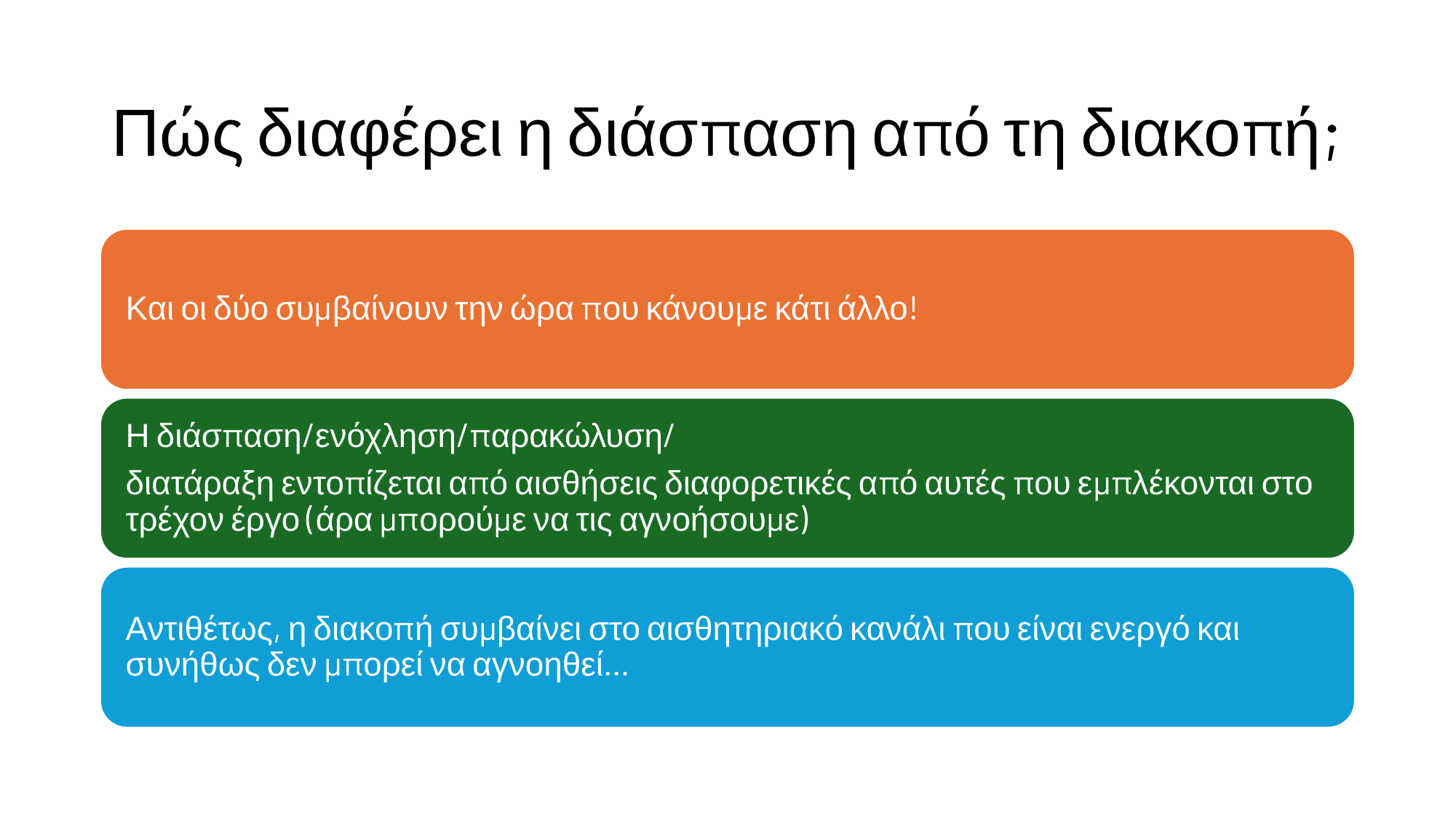

# Πώς διαφέρει η διάσπαση από τη διακοπή;
Και οι δύο συμβαίνουν την ώρα που κάνουμε κάτι άλλο!
Η διάσπαση/ενόχληση/παρακώλυση/
διατάραξη εντοπίζεται από αισθήσεις διαφορετικές από αυτές που εμπλέκονται στο τρέχον έργο (άρα μπορούμε να τις αγνοήσουμε)
Αντιθέτως, η διακοπή συμβαίνει στο αισθητηριακό κανάλι που είναι ενεργό και συνήθως δεν μπορεί να αγνοηθεί…